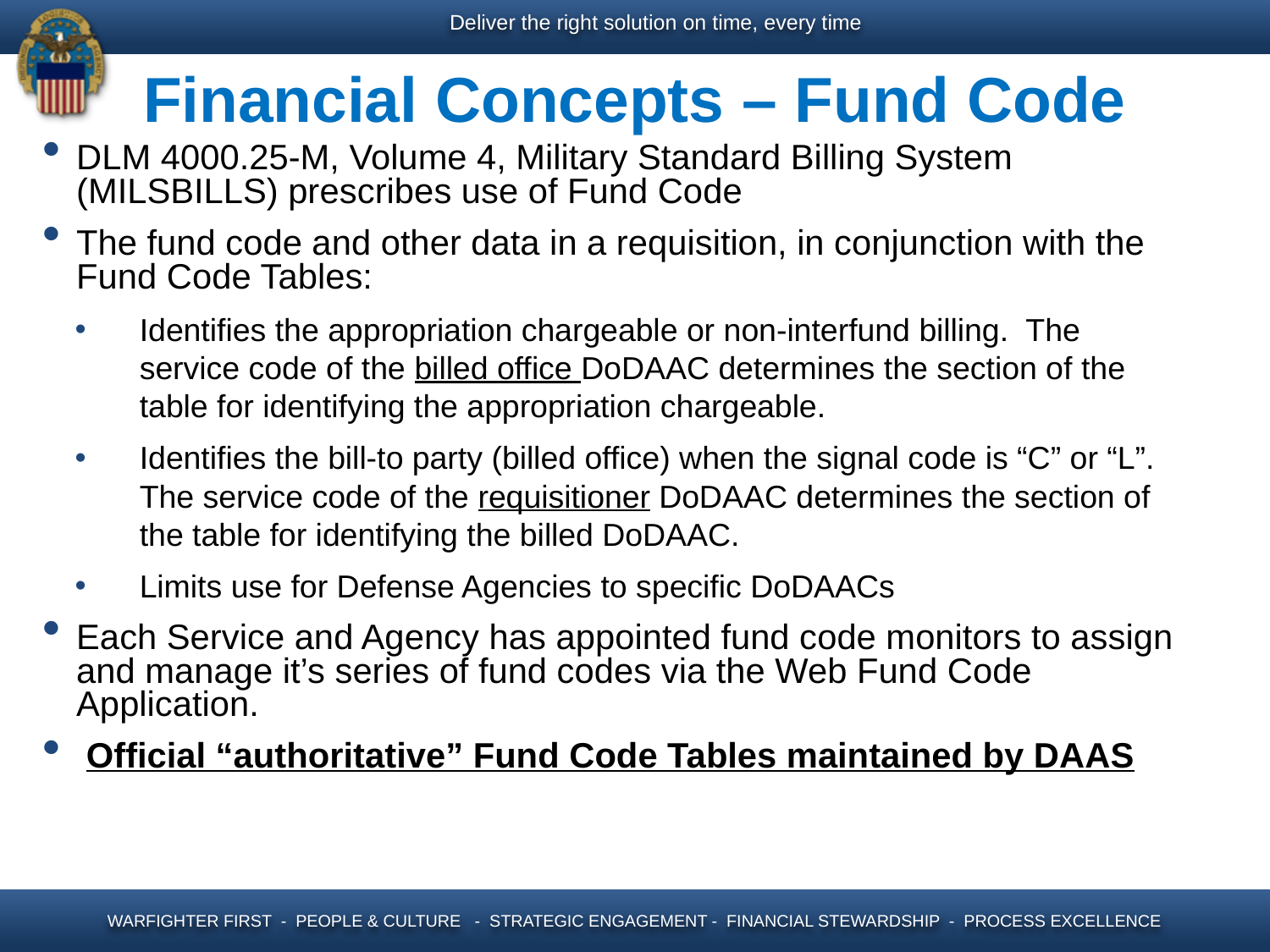

# Financial Concepts – Fund Code

DLM 4000.25-M, Volume 4, Military Standard Billing System (MILSBILLS) prescribes use of Fund Code
The fund code and other data in a requisition, in conjunction with the Fund Code Tables:
Identifies the appropriation chargeable or non-interfund billing.  The service code of the billed office DoDAAC determines the section of the table for identifying the appropriation chargeable.
Identifies the bill-to party (billed office) when the signal code is “C” or “L”.  The service code of the requisitioner DoDAAC determines the section of the table for identifying the billed DoDAAC.
Limits use for Defense Agencies to specific DoDAACs
Each Service and Agency has appointed fund code monitors to assign and manage it’s series of fund codes via the Web Fund Code Application.
 Official “authoritative” Fund Code Tables maintained by DAAS